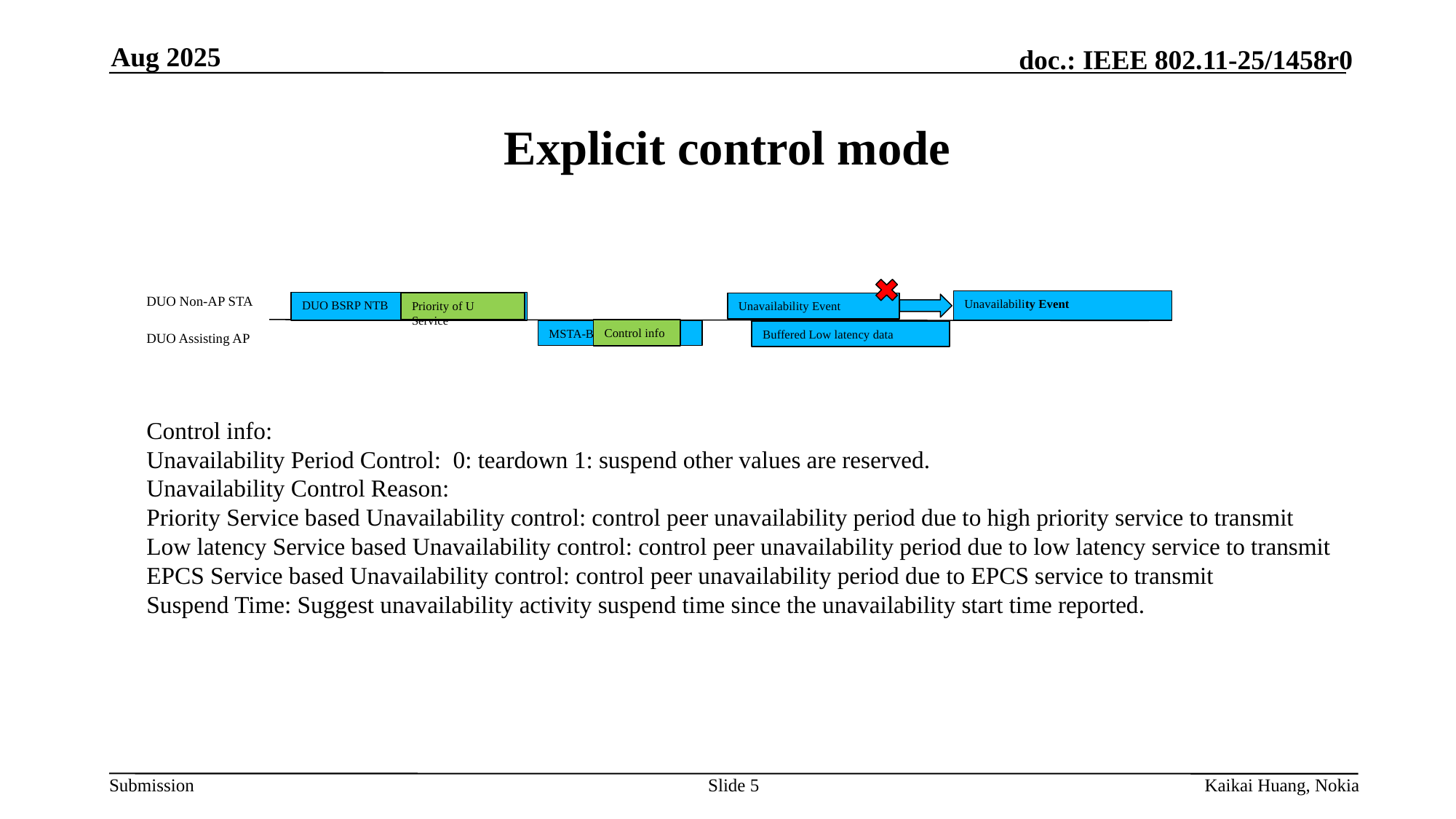

Aug 2025
# Explicit control mode

DUO Non-AP STA
Unavailability Event
DUO BSRP NTB
Unavailability Event
Priority of U Service

Control info
MSTA-BA
Buffered Low latency data
DUO Assisting AP
Control info:
Unavailability Period Control:  0: teardown 1: suspend other values are reserved.
Unavailability Control Reason:
Priority Service based Unavailability control: control peer unavailability period due to high priority service to transmit
Low latency Service based Unavailability control: control peer unavailability period due to low latency service to transmit
EPCS Service based Unavailability control: control peer unavailability period due to EPCS service to transmit
Suspend Time: Suggest unavailability activity suspend time since the unavailability start time reported.
Slide 5
Kaikai Huang, Nokia